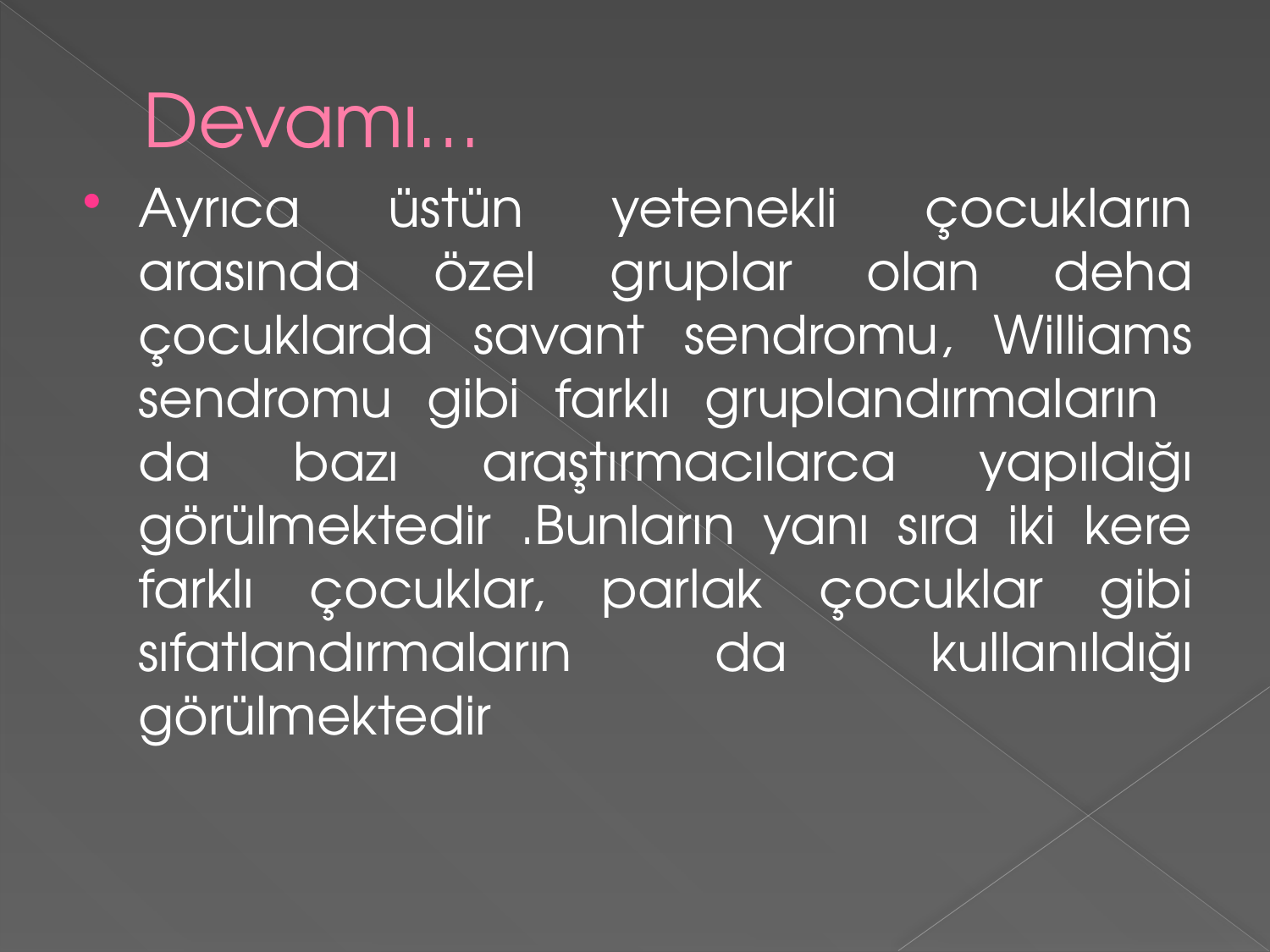

# Devamı…
Ayrıca üstün yetenekli çocukların arasında özel gruplar olan deha çocuklarda savant sendromu, Williams sendromu gibi farklı gruplandırmaların  da bazı araştırmacılarca yapıldığı görülmektedir .Bunların yanı sıra iki kere farklı çocuklar, parlak çocuklar gibi sıfatlandırmaların da kullanıldığı görülmektedir